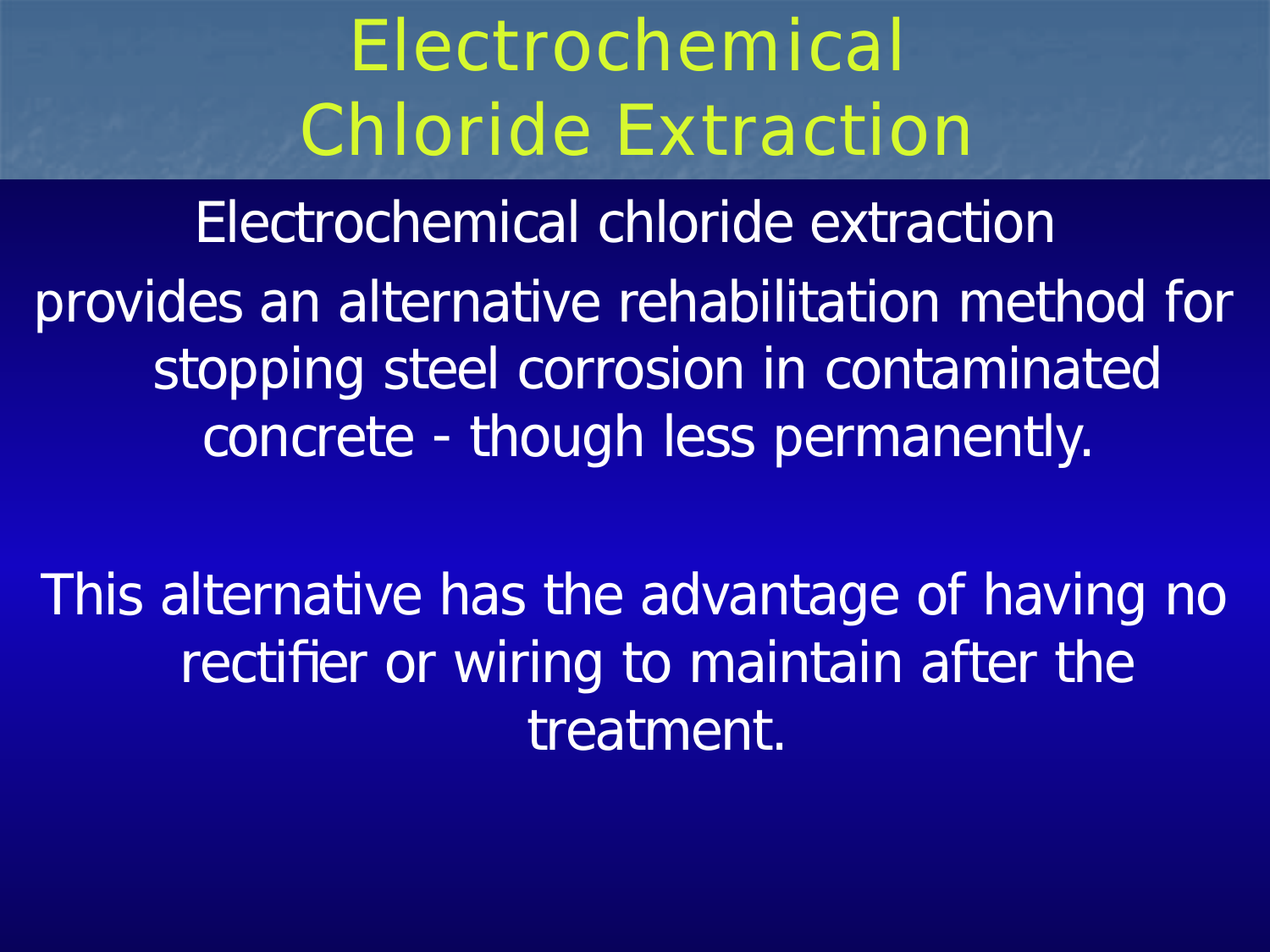

# Electrochemical Chloride Extraction
Electrochemical chloride extraction
provides an alternative rehabilitation method for stopping steel corrosion in contaminated concrete - though less permanently.

This alternative has the advantage of having no rectifier or wiring to maintain after the treatment.
1/28/2014
65